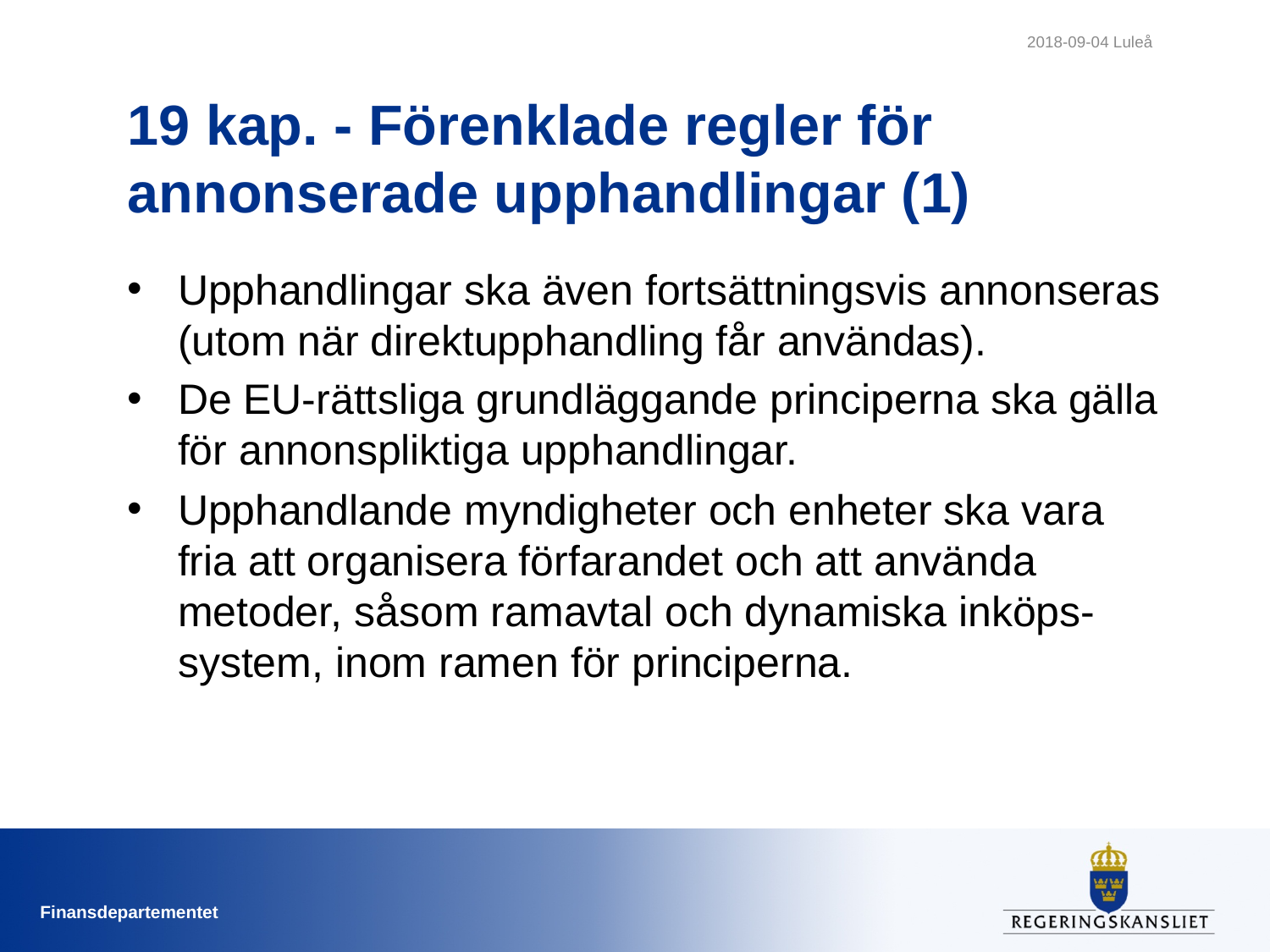

2018-09-04 Luleå
# 19 kap. - Förenklade regler för annonserade upphandlingar (1)
Upphandlingar ska även fortsättningsvis annonseras (utom när direktupphandling får användas).
De EU-rättsliga grundläggande principerna ska gälla för annonspliktiga upphandlingar.
Upphandlande myndigheter och enheter ska vara fria att organisera förfarandet och att använda metoder, såsom ramavtal och dynamiska inköps-system, inom ramen för principerna.